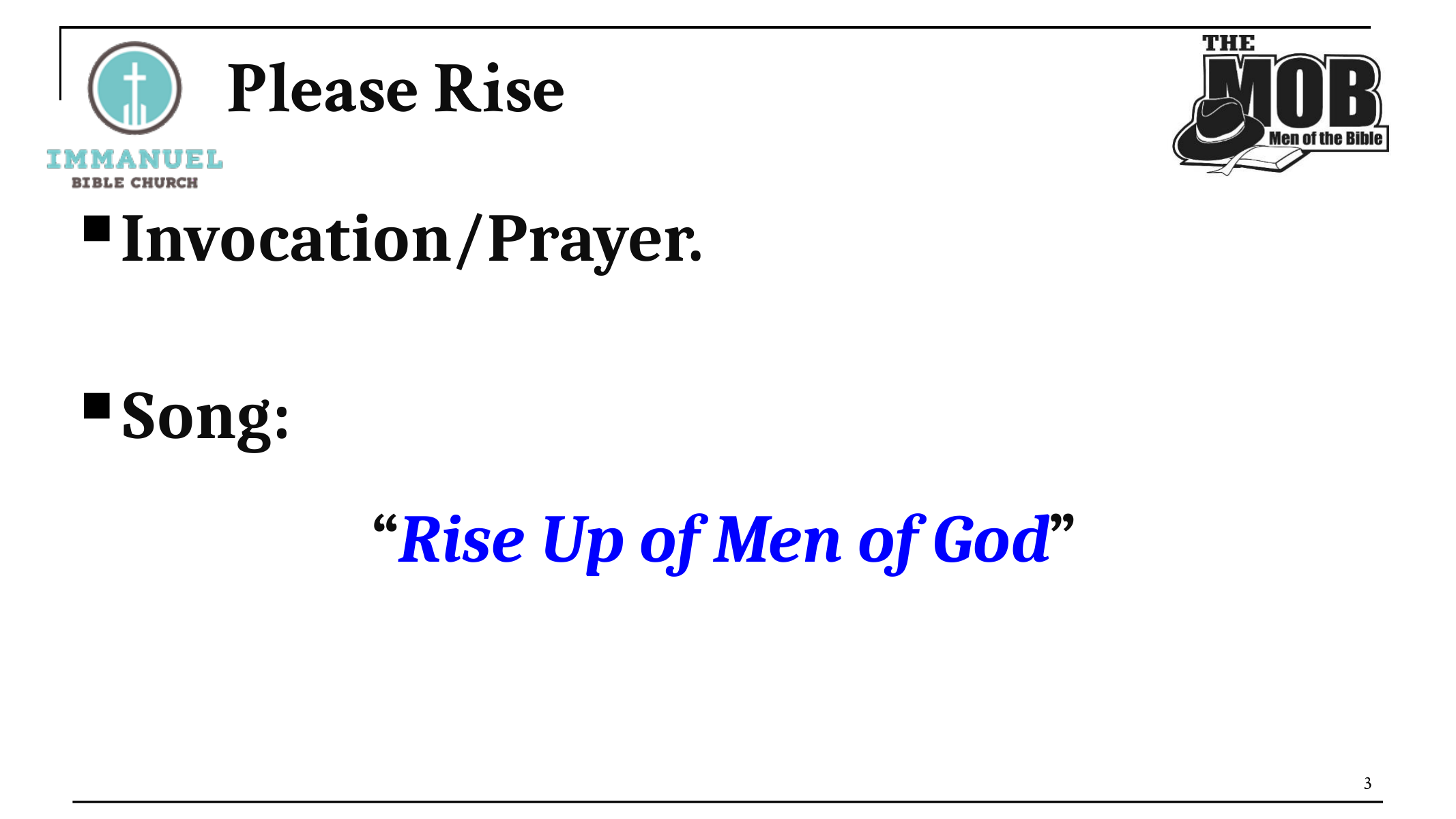

# Please Rise
Invocation/Prayer.

Song:

“Rise Up of Men of God”

3